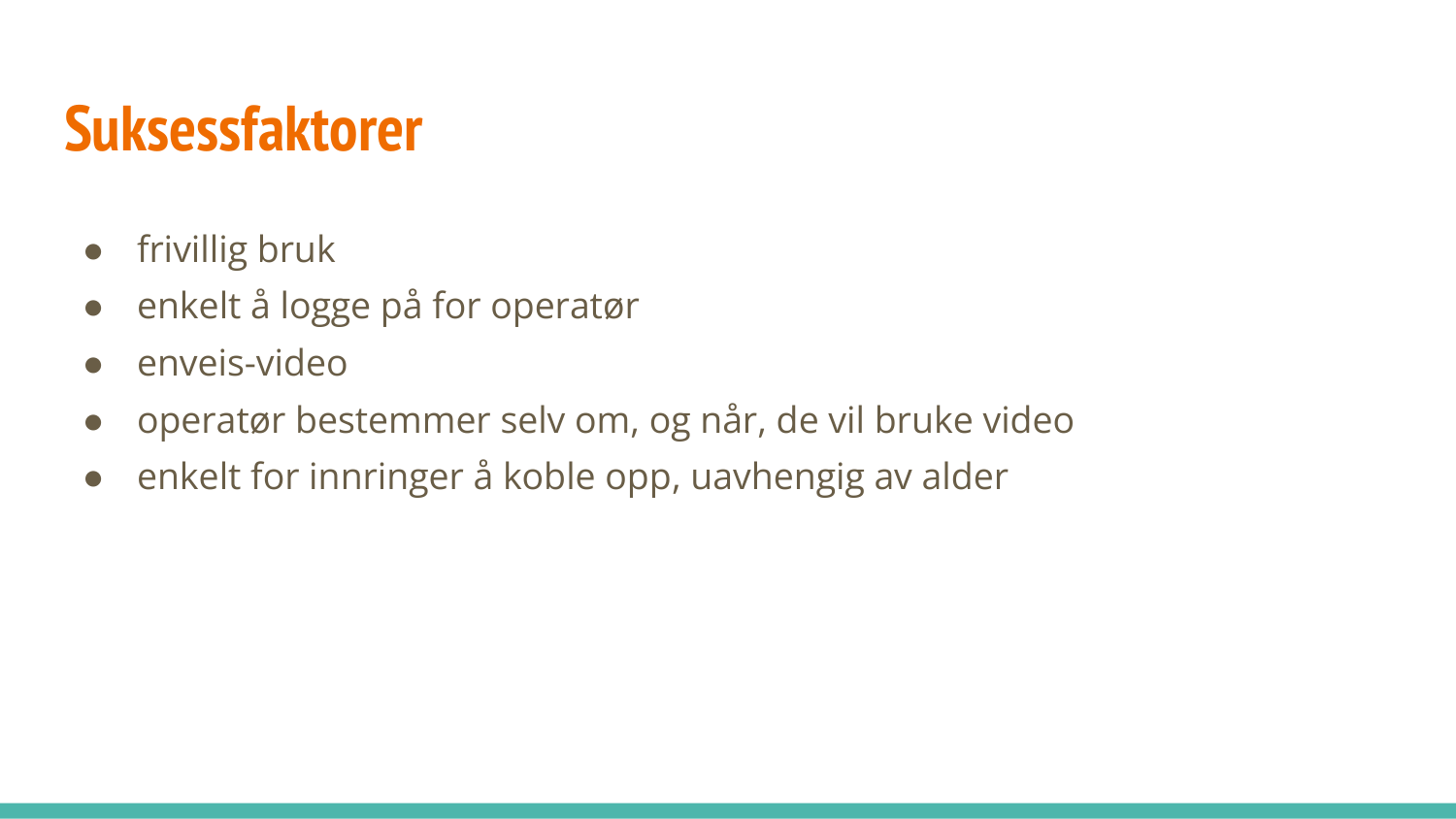

# Suksessfaktorer
frivillig bruk
enkelt å logge på for operatør
enveis-video
operatør bestemmer selv om, og når, de vil bruke video
enkelt for innringer å koble opp, uavhengig av alder